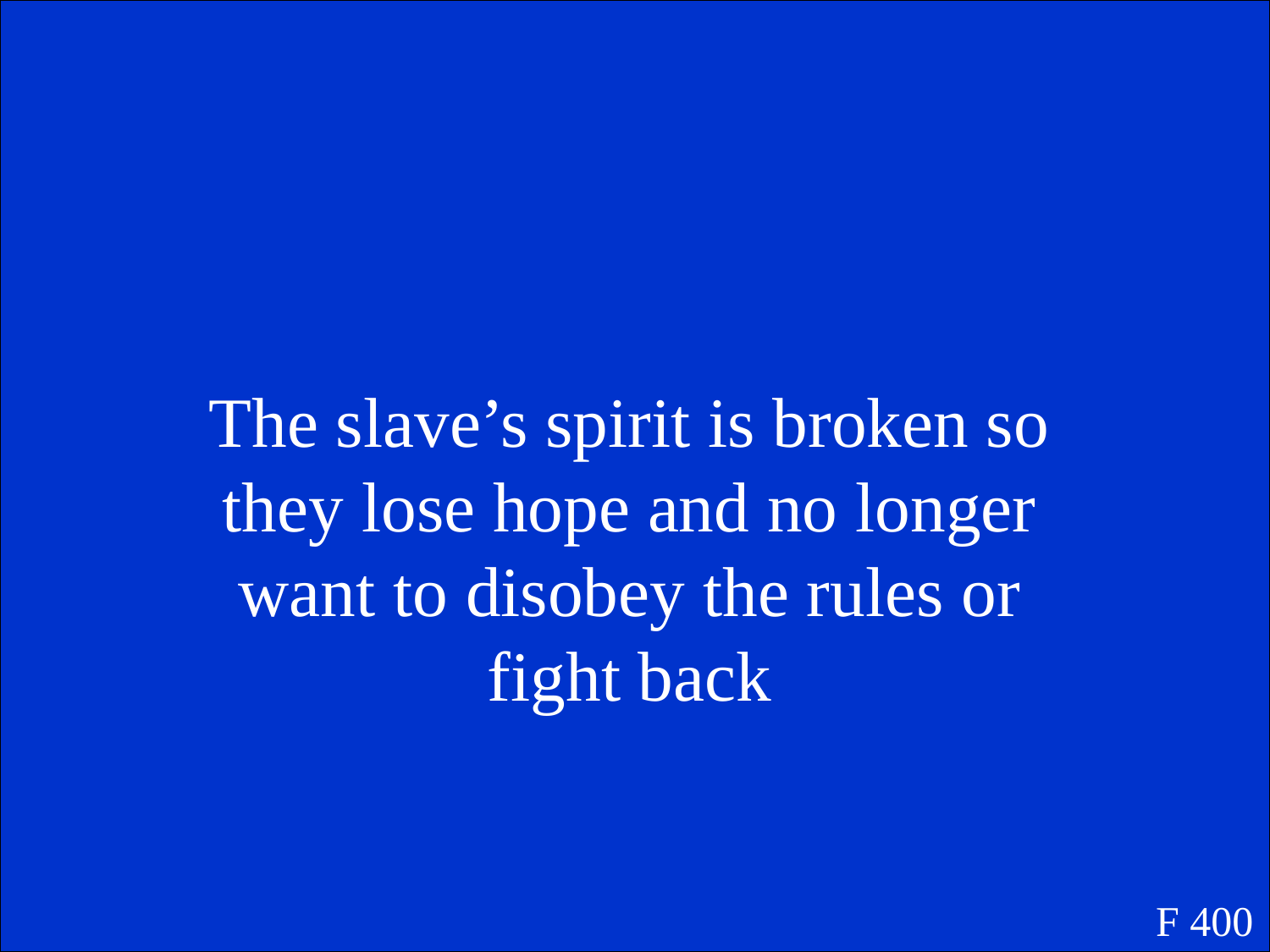

The slave’s spirit is broken so they lose hope and no longer want to disobey the rules or fight back
F 400